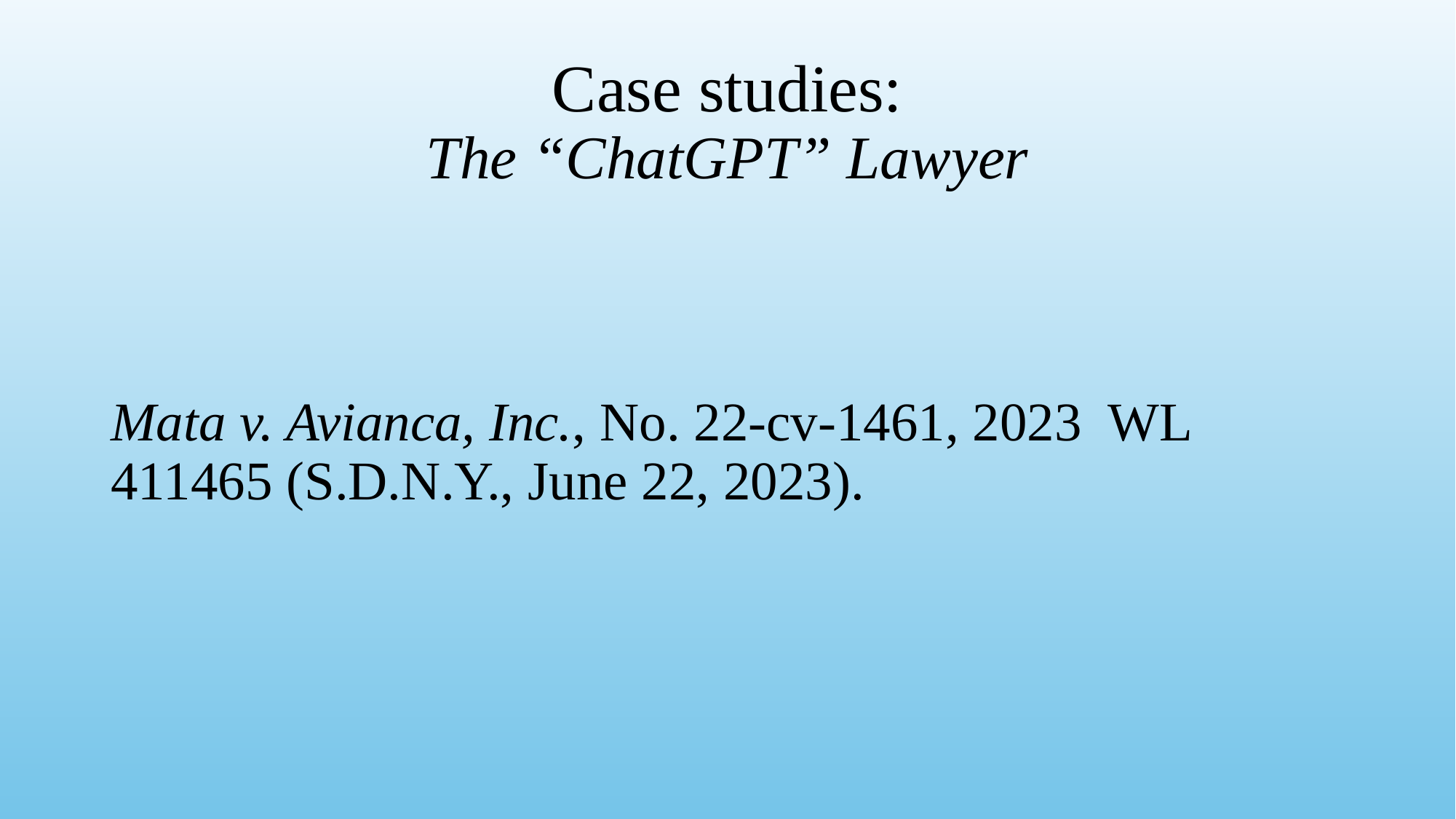

# Case studies: The “ChatGPT” Lawyer
Mata v. Avianca, Inc., No. 22-cv-1461, 2023  WL 411465 (S.D.N.Y., June 22, 2023).